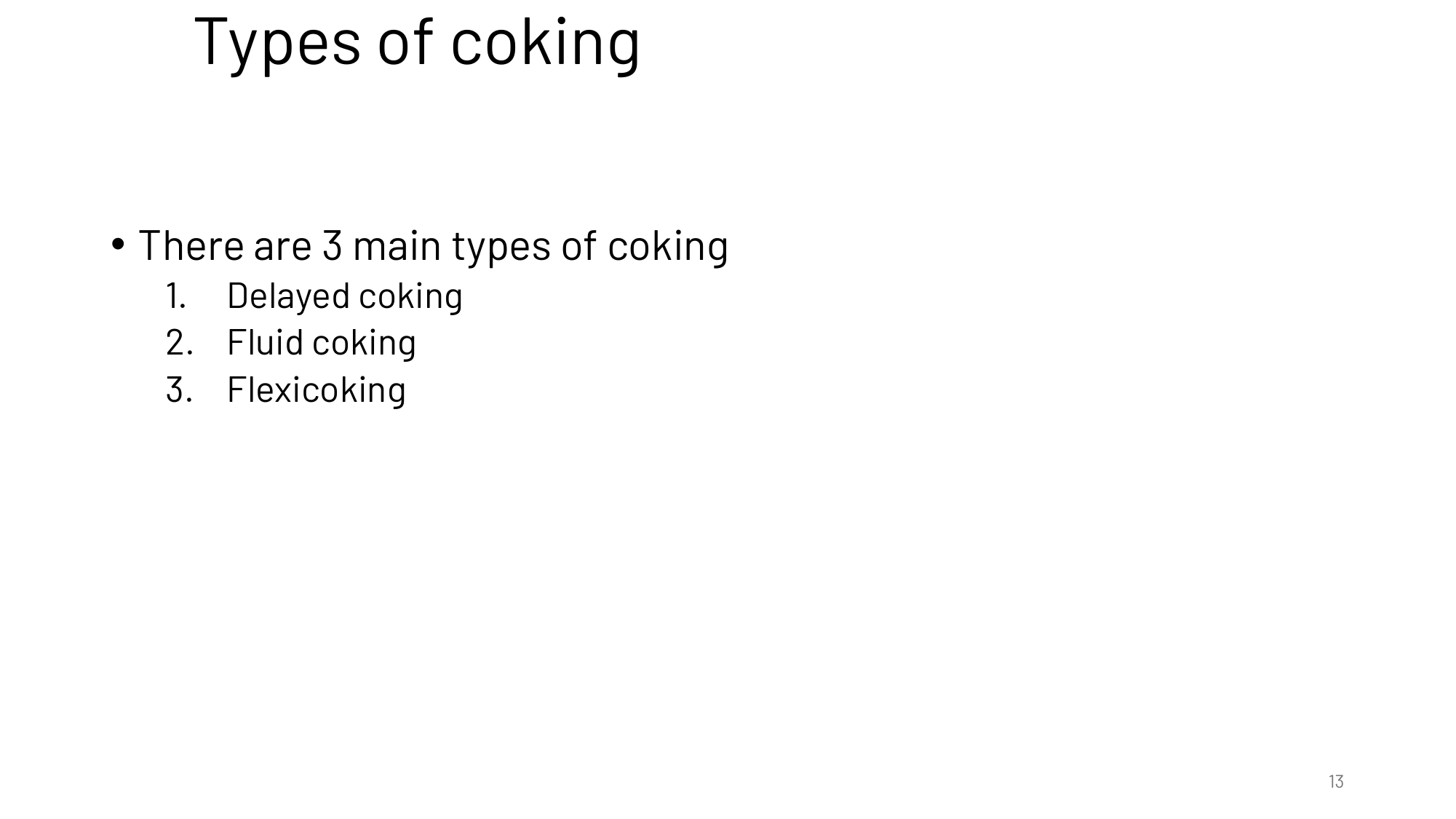

# Types of coking
There are 3 main types of coking
Delayed coking
Fluid coking
Flexicoking
13